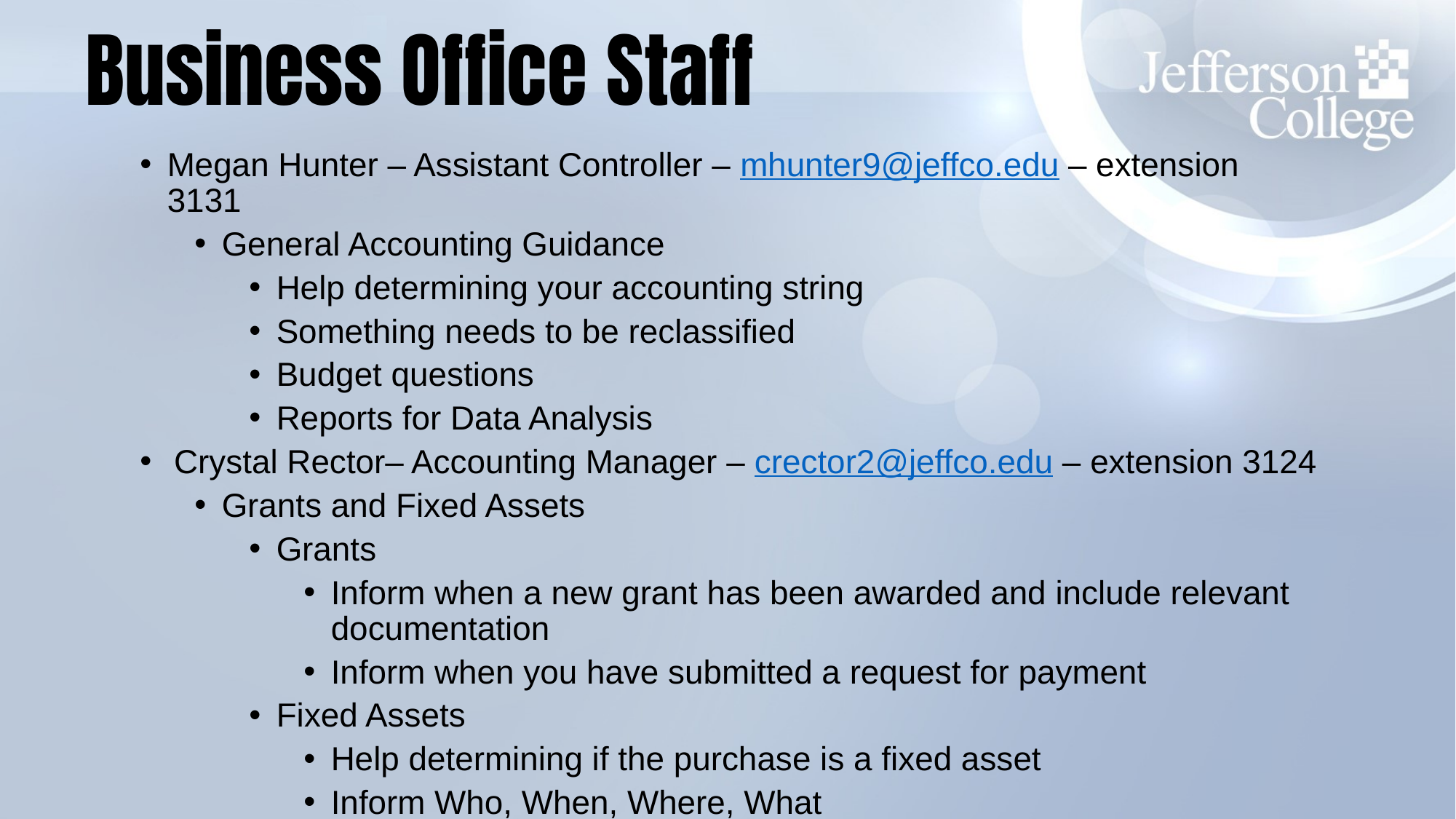

# Business Office Staff
Megan Hunter – Assistant Controller – mhunter9@jeffco.edu – extension 3131
General Accounting Guidance
Help determining your accounting string
Something needs to be reclassified
Budget questions
Reports for Data Analysis
Crystal Rector– Accounting Manager – crector2@jeffco.edu – extension 3124
Grants and Fixed Assets
Grants
Inform when a new grant has been awarded and include relevant documentation
Inform when you have submitted a request for payment
Fixed Assets
Help determining if the purchase is a fixed asset
Inform Who, When, Where, What
Inform Sale or Scrap of an item